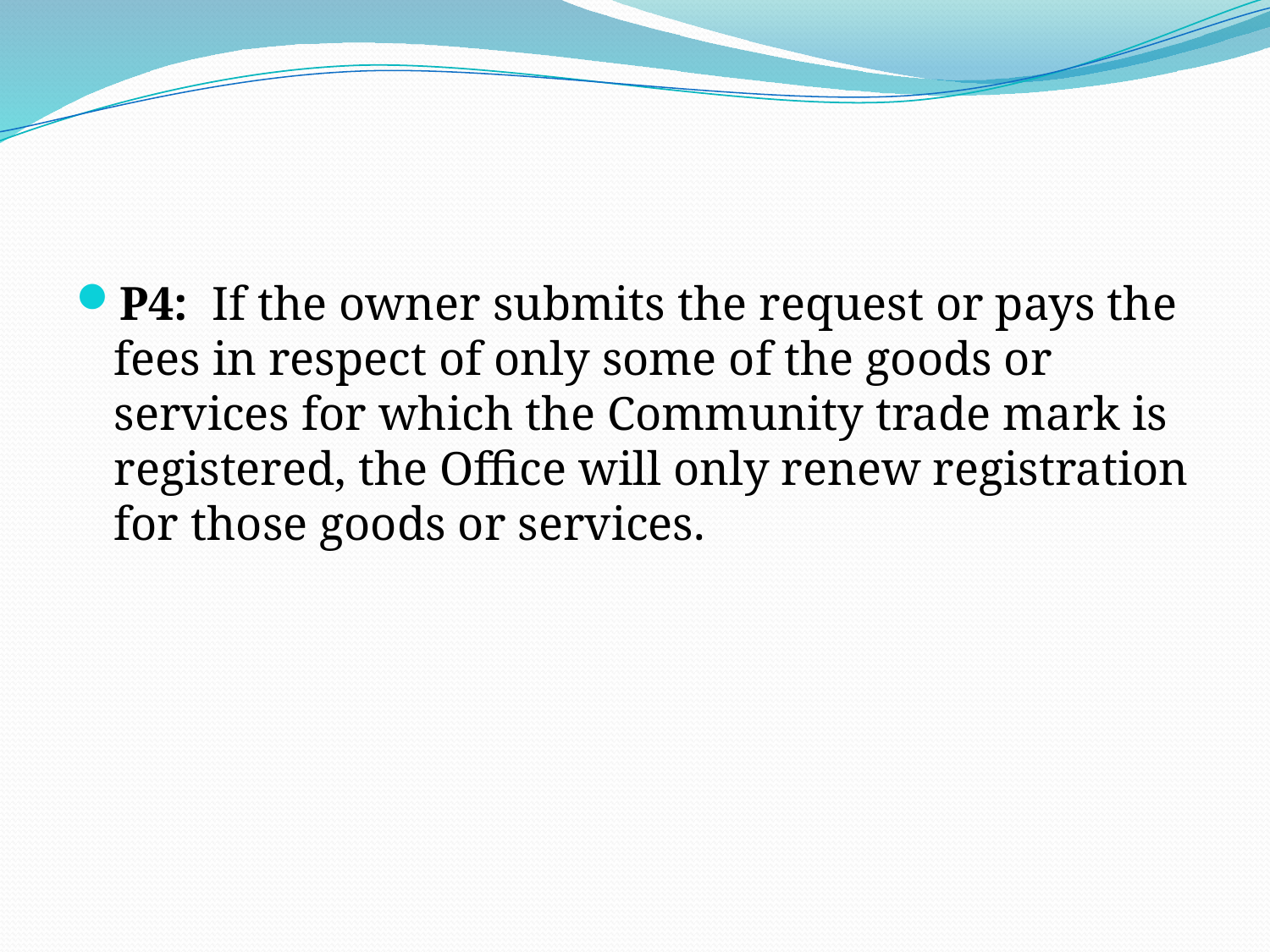

#
P4:  If the owner submits the request or pays the fees in respect of only some of the goods or services for which the Community trade mark is registered, the Office will only renew registration for those goods or services.